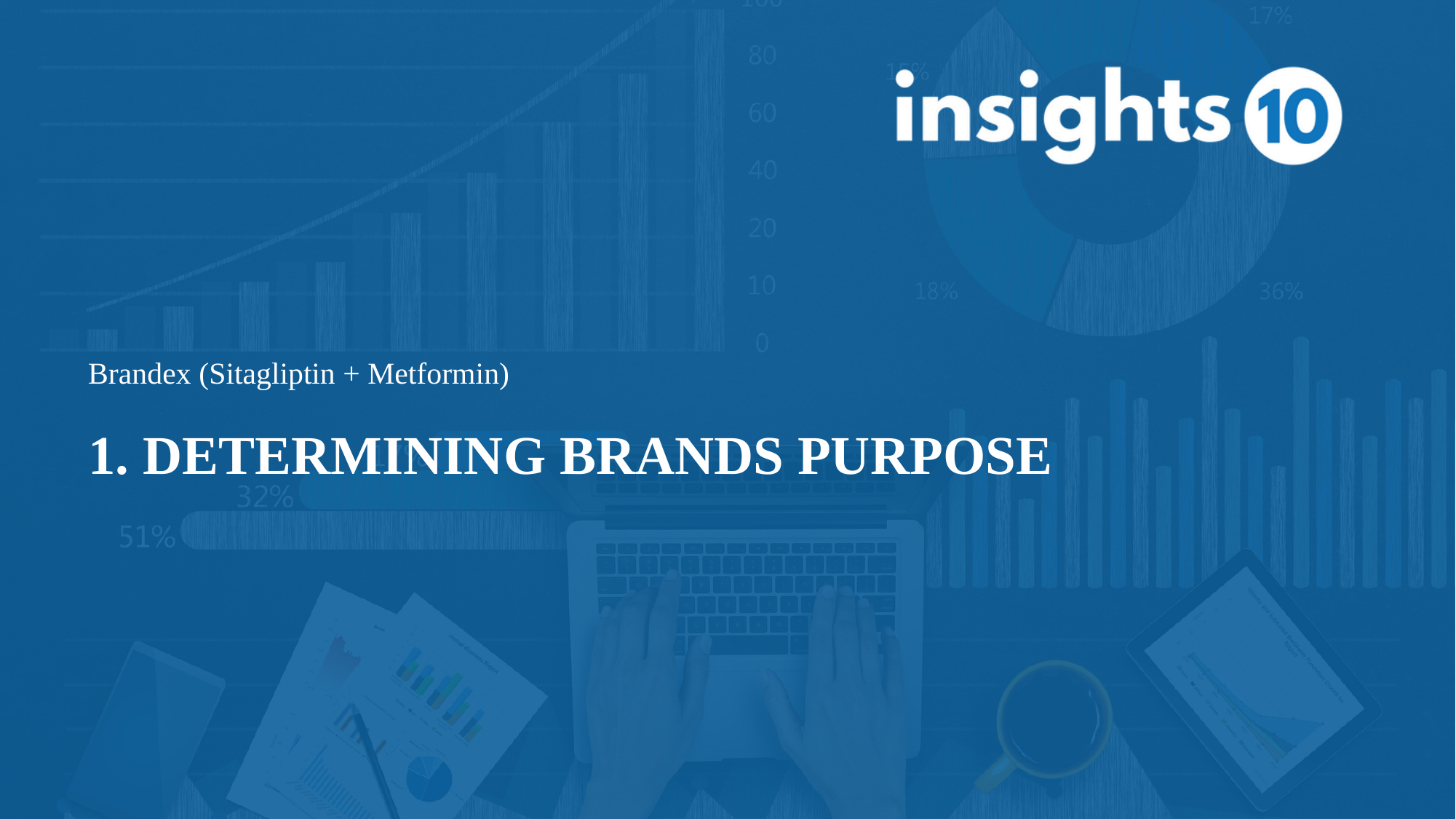

# Brandex (Sitagliptin + Metformin)
1. DETERMINING BRANDS PURPOSE